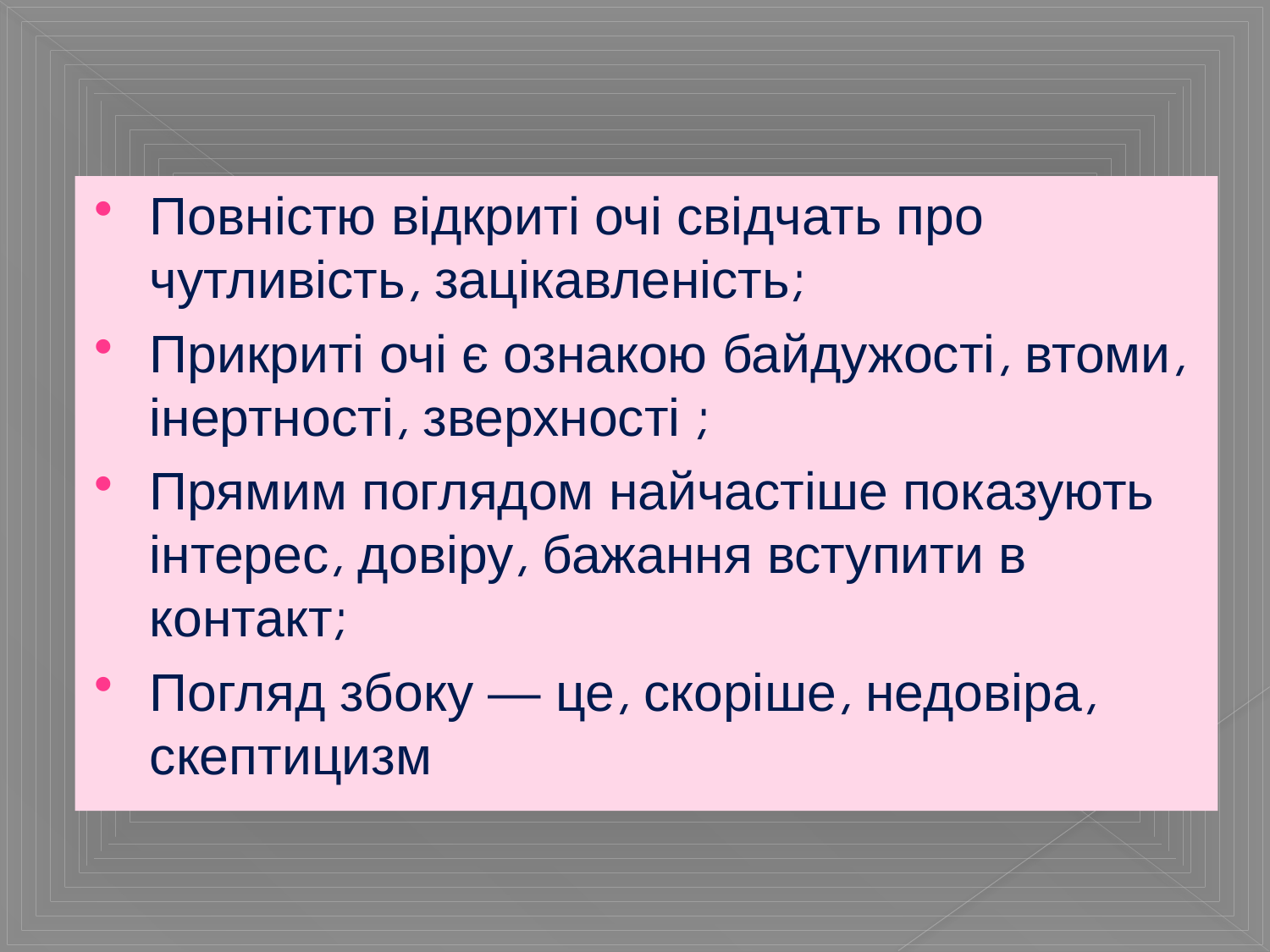

#
Повністю відкриті очі свідчать про чутливість, зацікавленість;
Прикриті очі є ознакою байдужості, втоми, інертності, зверхності ;
Прямим поглядом найчастіше показують інтерес, довіру, бажання вступити в контакт;
Погляд збоку — це, скоріше, недовіра, скептицизм